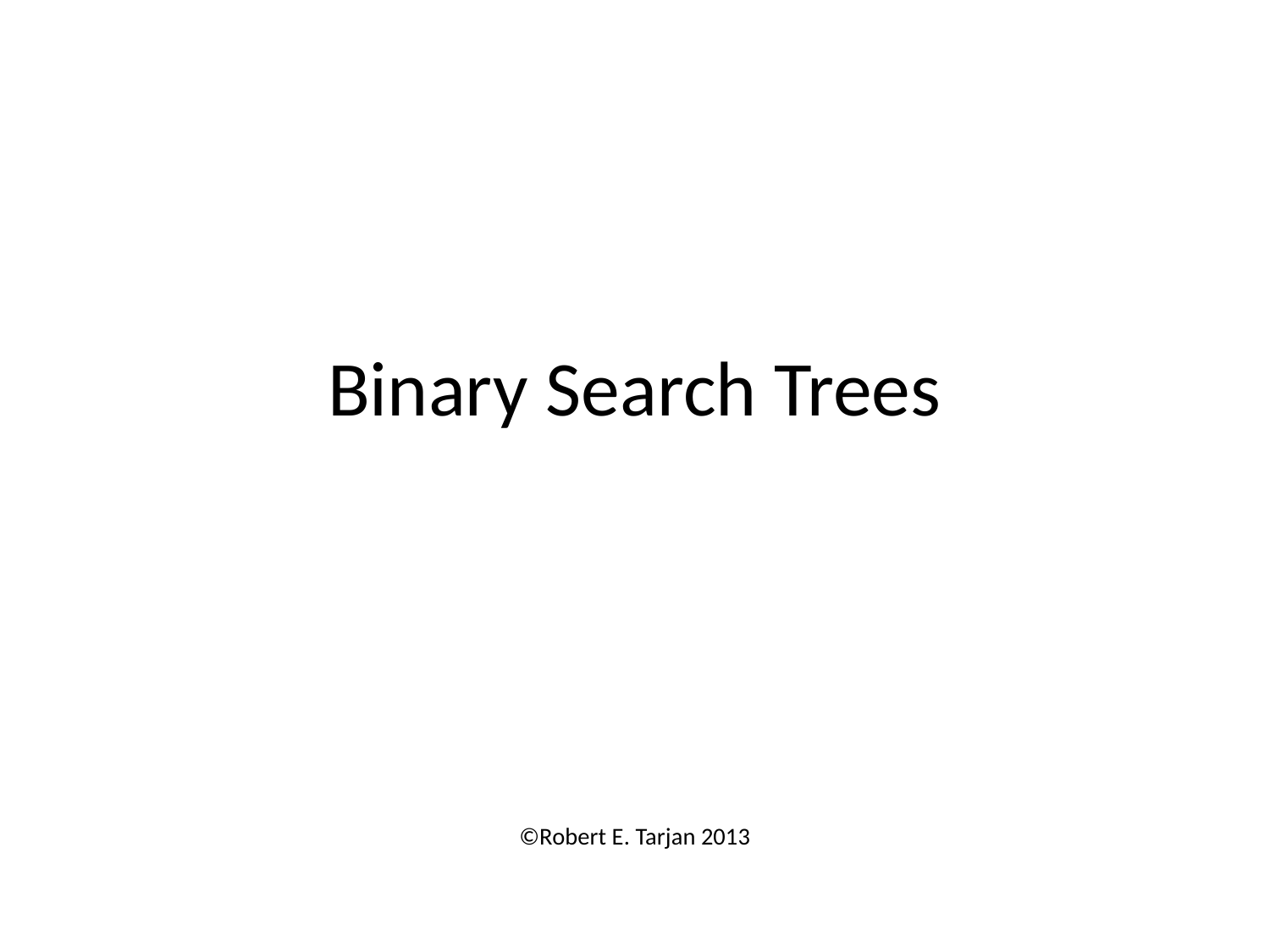

# Binary Search Trees
©Robert E. Tarjan 2013